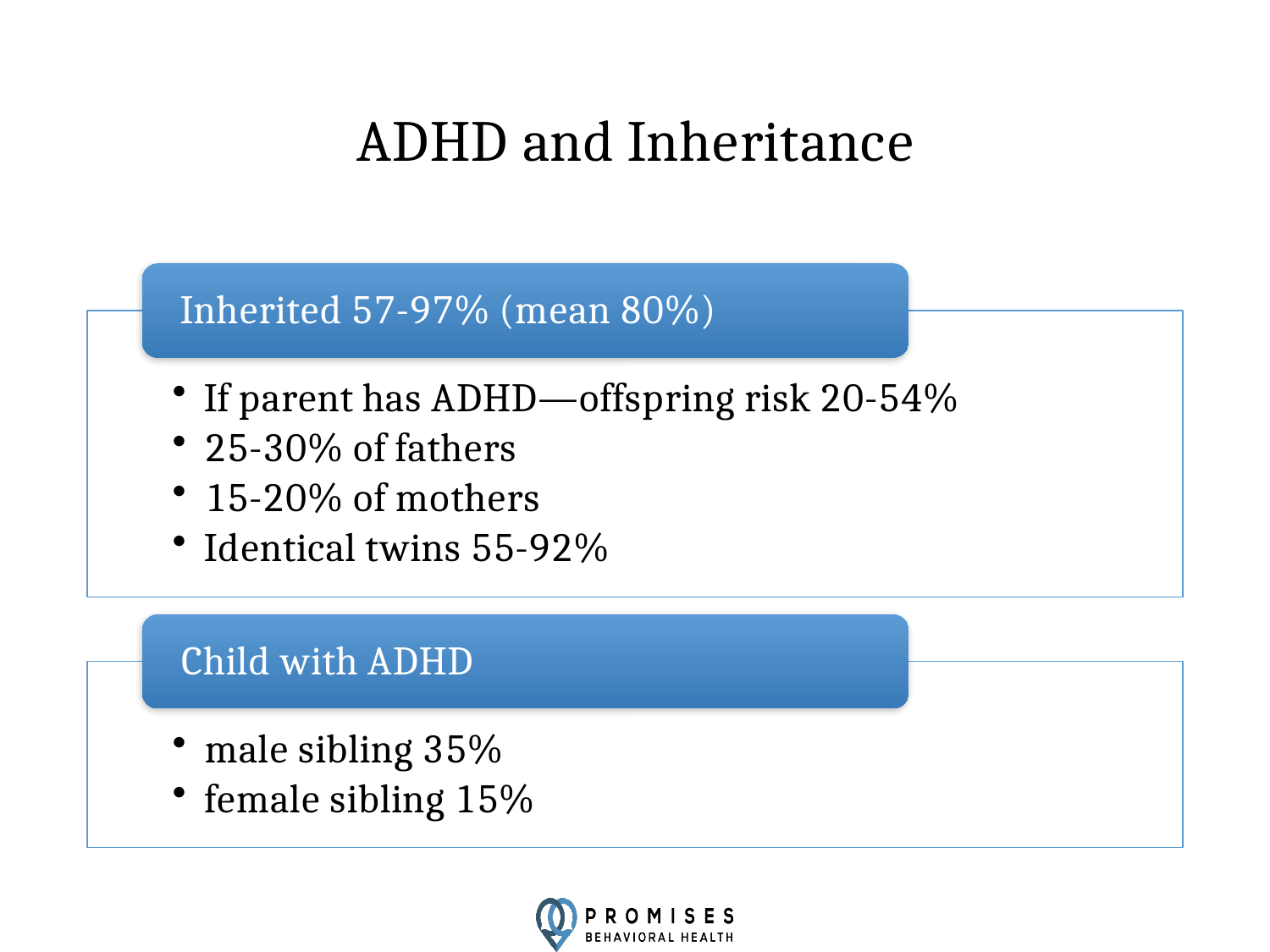

# ADHD and Inheritance
If parent has ADHD—offspring risk 20-54%
25-30% of fathers
15-20% of mothers
Identical twins 55-92%
Inherited 57-97% (mean 80%)
male sibling 35%
female sibling 15%
Child with ADHD